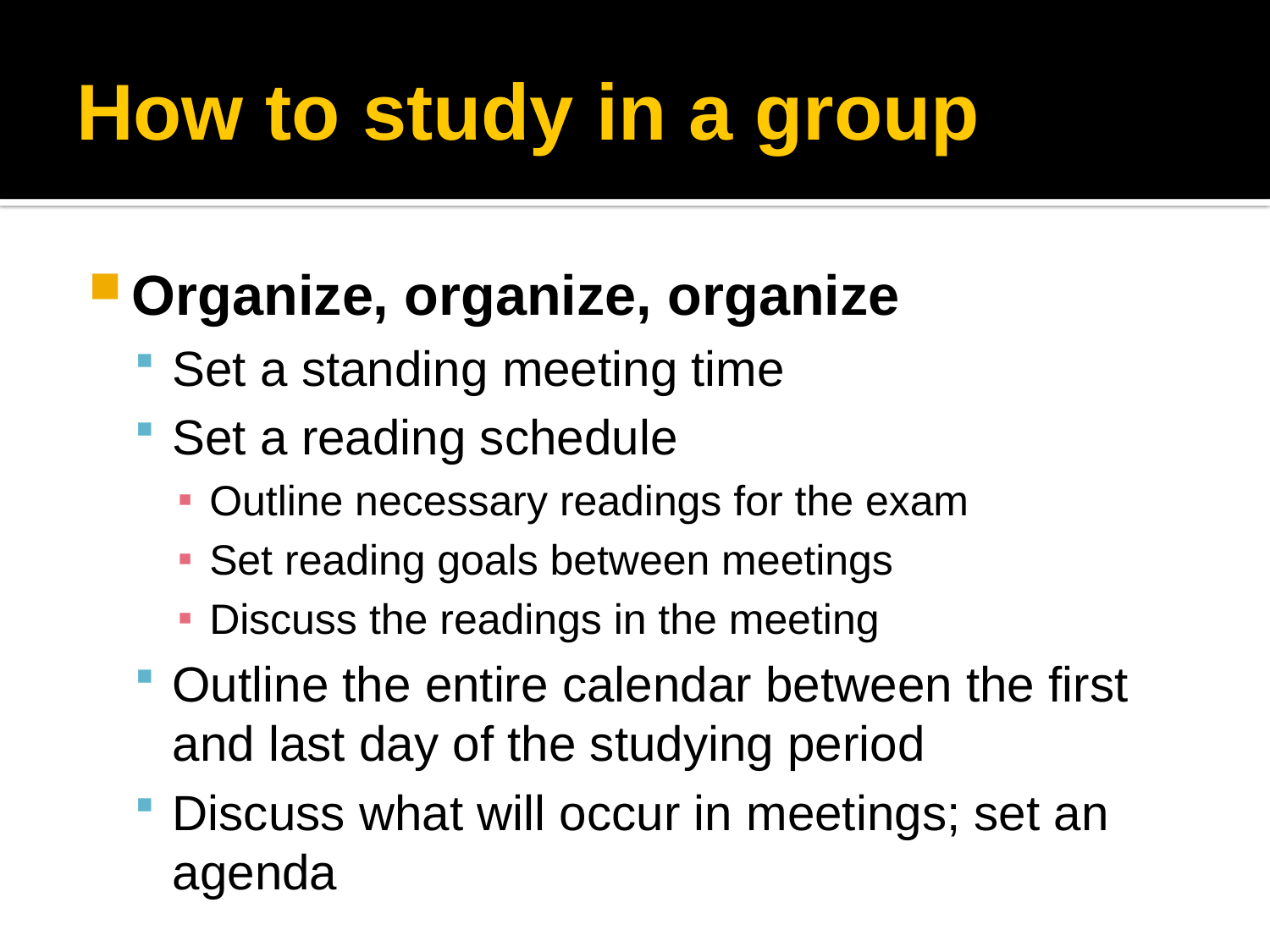

# How to study in a group
Organize, organize, organize
Set a standing meeting time
Set a reading schedule
Outline necessary readings for the exam
Set reading goals between meetings
Discuss the readings in the meeting
Outline the entire calendar between the first and last day of the studying period
Discuss what will occur in meetings; set an agenda